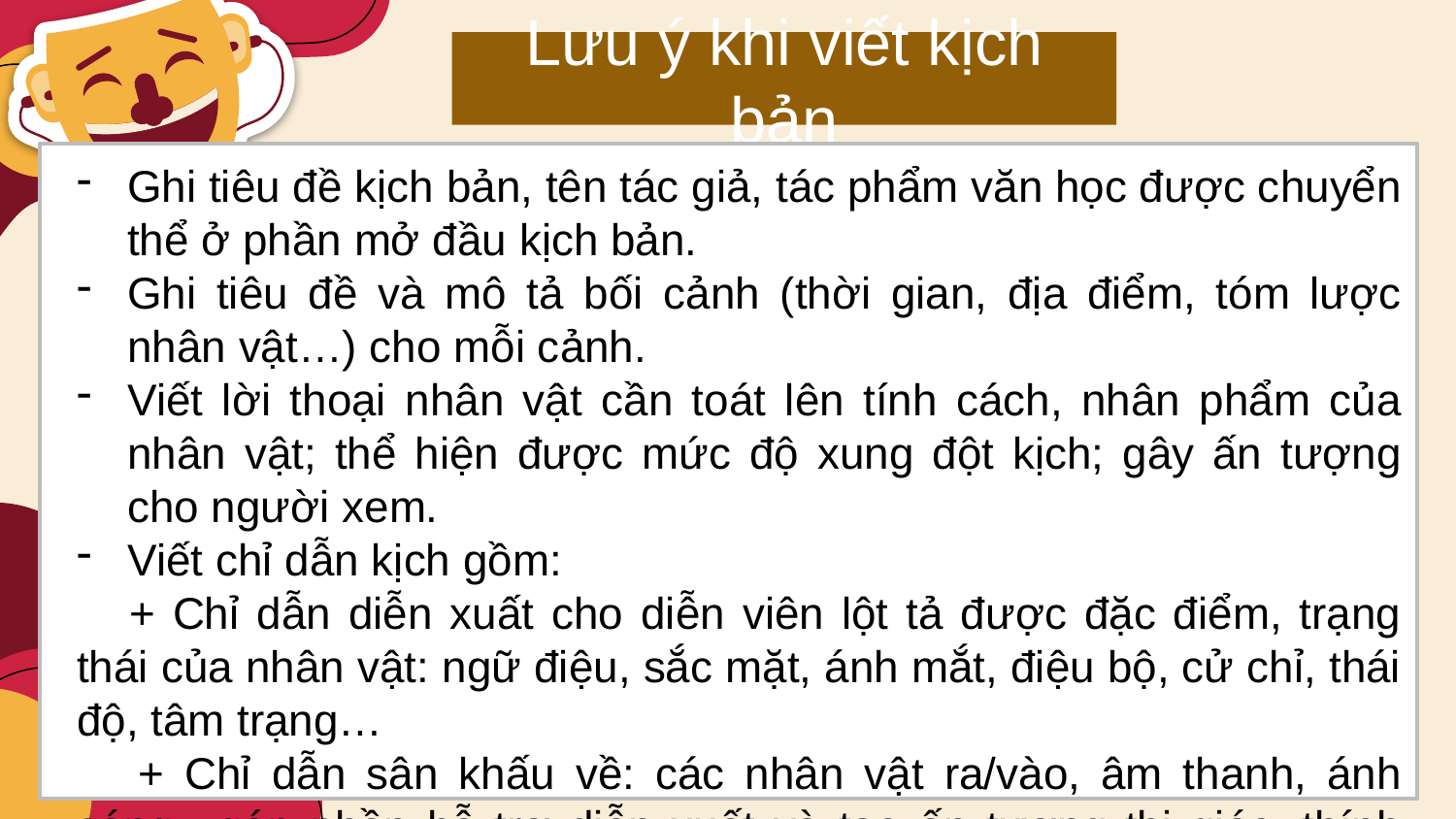

# Lưu ý khi viết kịch bản
Ghi tiêu đề kịch bản, tên tác giả, tác phẩm văn học được chuyển thể ở phần mở đầu kịch bản.
Ghi tiêu đề và mô tả bối cảnh (thời gian, địa điểm, tóm lược nhân vật…) cho mỗi cảnh.
Viết lời thoại nhân vật cần toát lên tính cách, nhân phẩm của nhân vật; thể hiện được mức độ xung đột kịch; gây ấn tượng cho người xem.
Viết chỉ dẫn kịch gồm:
   + Chỉ dẫn diễn xuất cho diễn viên lột tả được đặc điểm, trạng thái của nhân vật: ngữ điệu, sắc mặt, ánh mắt, điệu bộ, cử chỉ, thái độ, tâm trạng…
   + Chỉ dẫn sân khấu về: các nhân vật ra/vào, âm thanh, ánh sáng…góp phần hỗ trợ diễn xuất và tạo ấn tượng thị giác, thính giác, cảm giác… cho người xem.